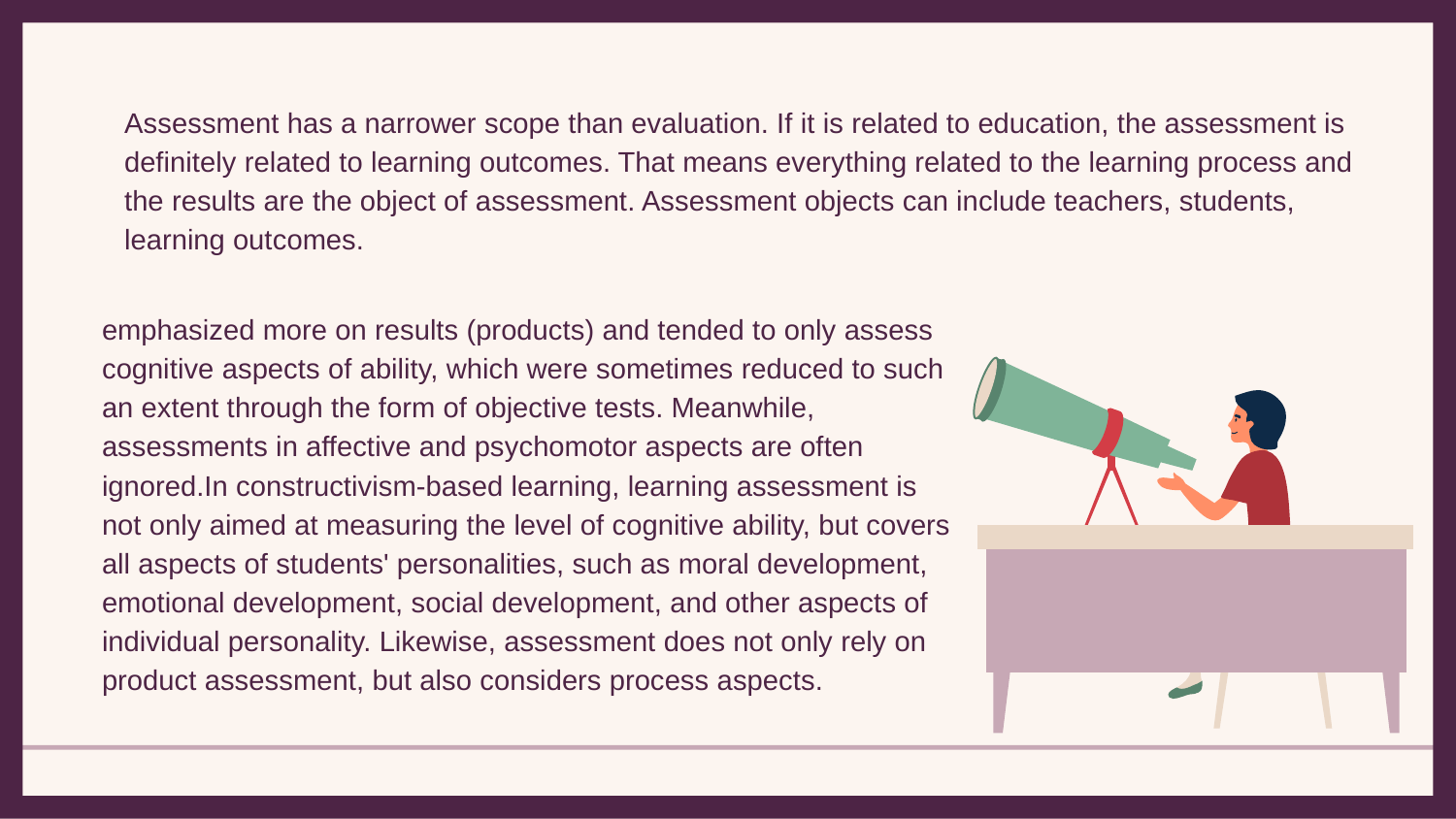

Assessment has a narrower scope than evaluation. If it is related to education, the assessment is definitely related to learning outcomes. That means everything related to the learning process and the results are the object of assessment. Assessment objects can include teachers, students, learning outcomes.
emphasized more on results (products) and tended to only assess cognitive aspects of ability, which were sometimes reduced to such an extent through the form of objective tests. Meanwhile, assessments in affective and psychomotor aspects are often ignored.In constructivism-based learning, learning assessment is not only aimed at measuring the level of cognitive ability, but covers all aspects of students' personalities, such as moral development, emotional development, social development, and other aspects of individual personality. Likewise, assessment does not only rely on product assessment, but also considers process aspects.